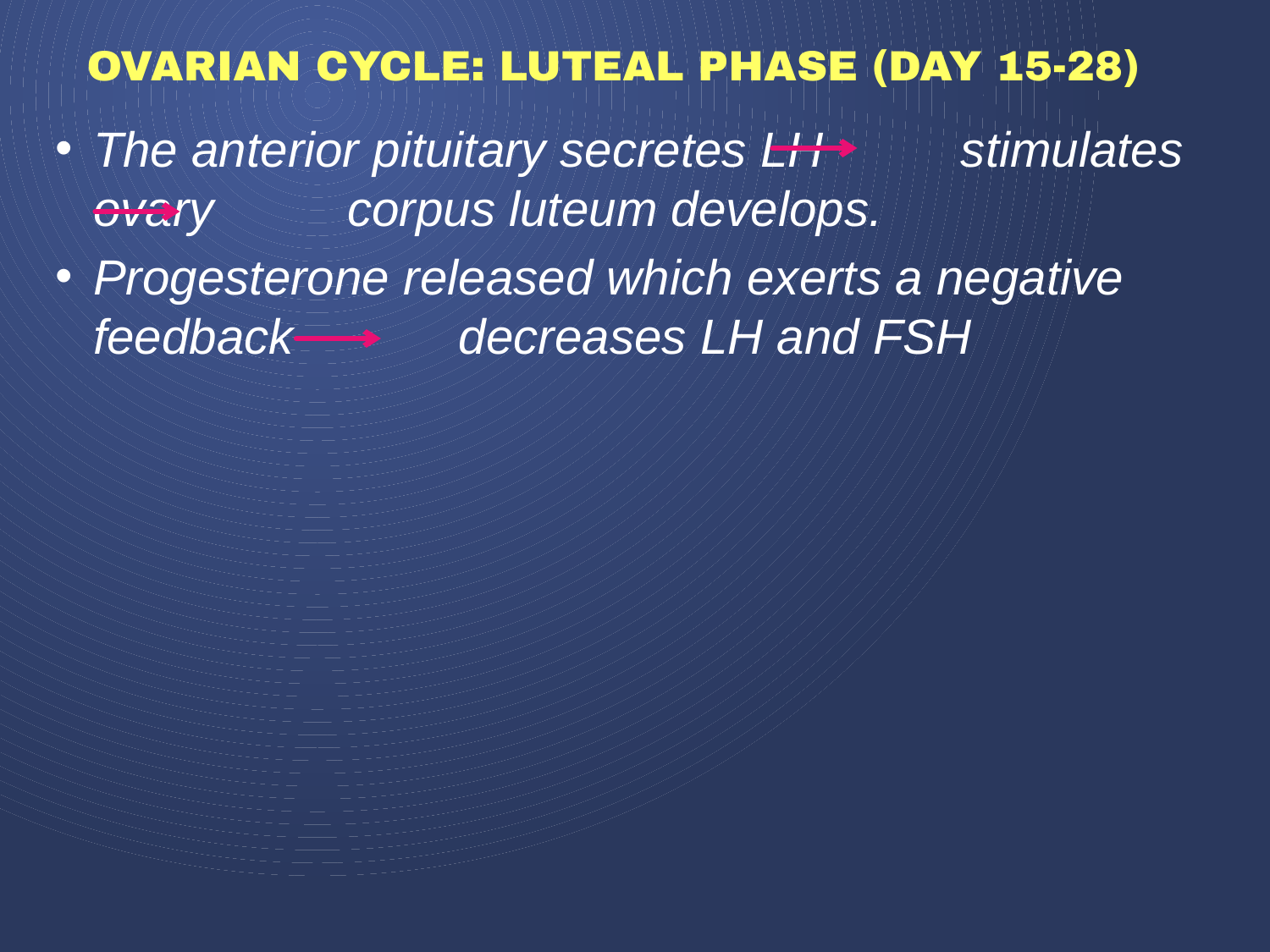

# Ovarian cycle: luteal phase (day 15-28)

The anterior pituitary secretes LH          stimulates ovary     	corpus luteum develops.
Progesterone released which exerts a negative feedback            decreases LH and FSH